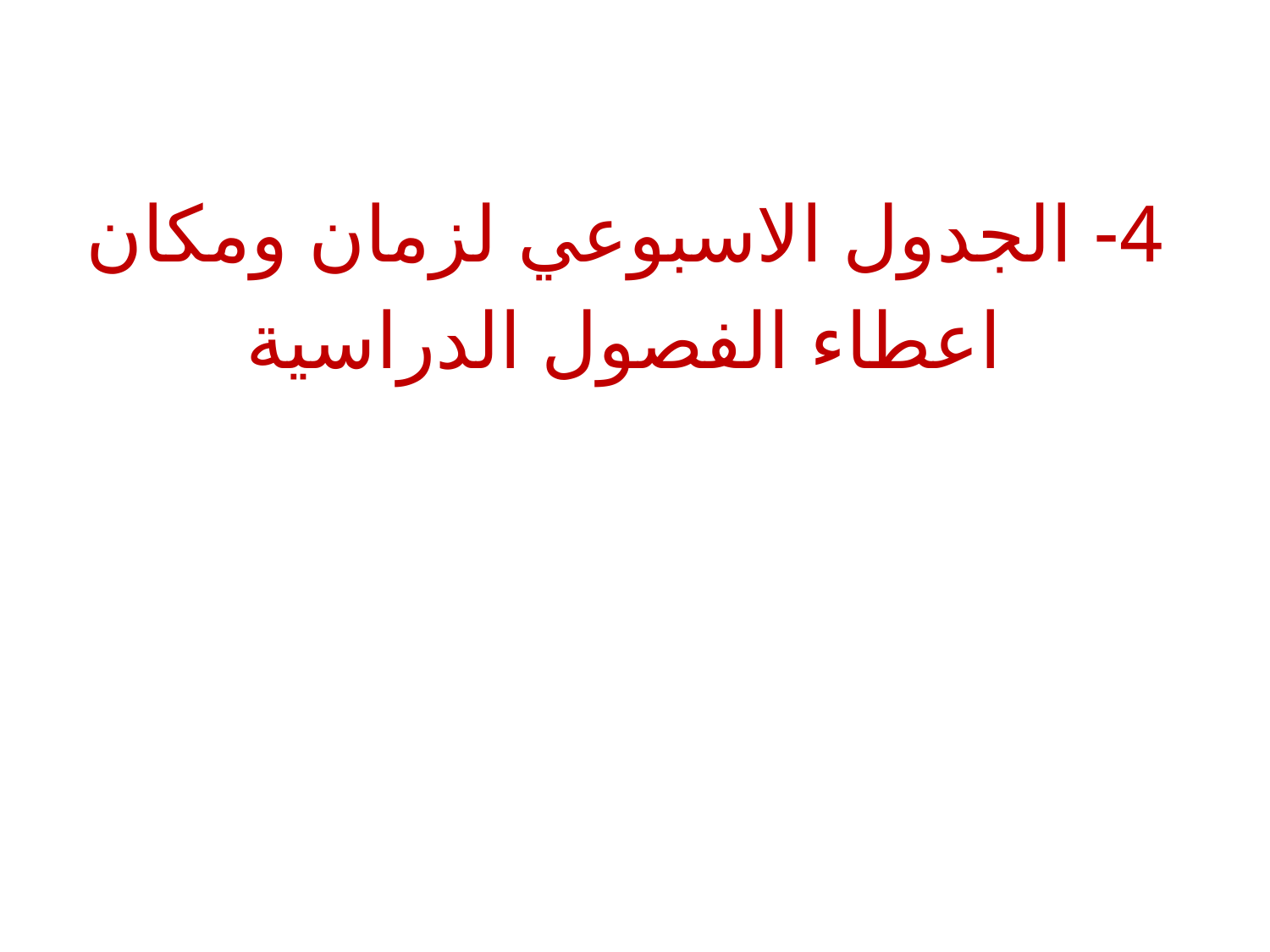

# 4- الجدول الاسبوعي لزمان ومكان اعطاء الفصول الدراسية